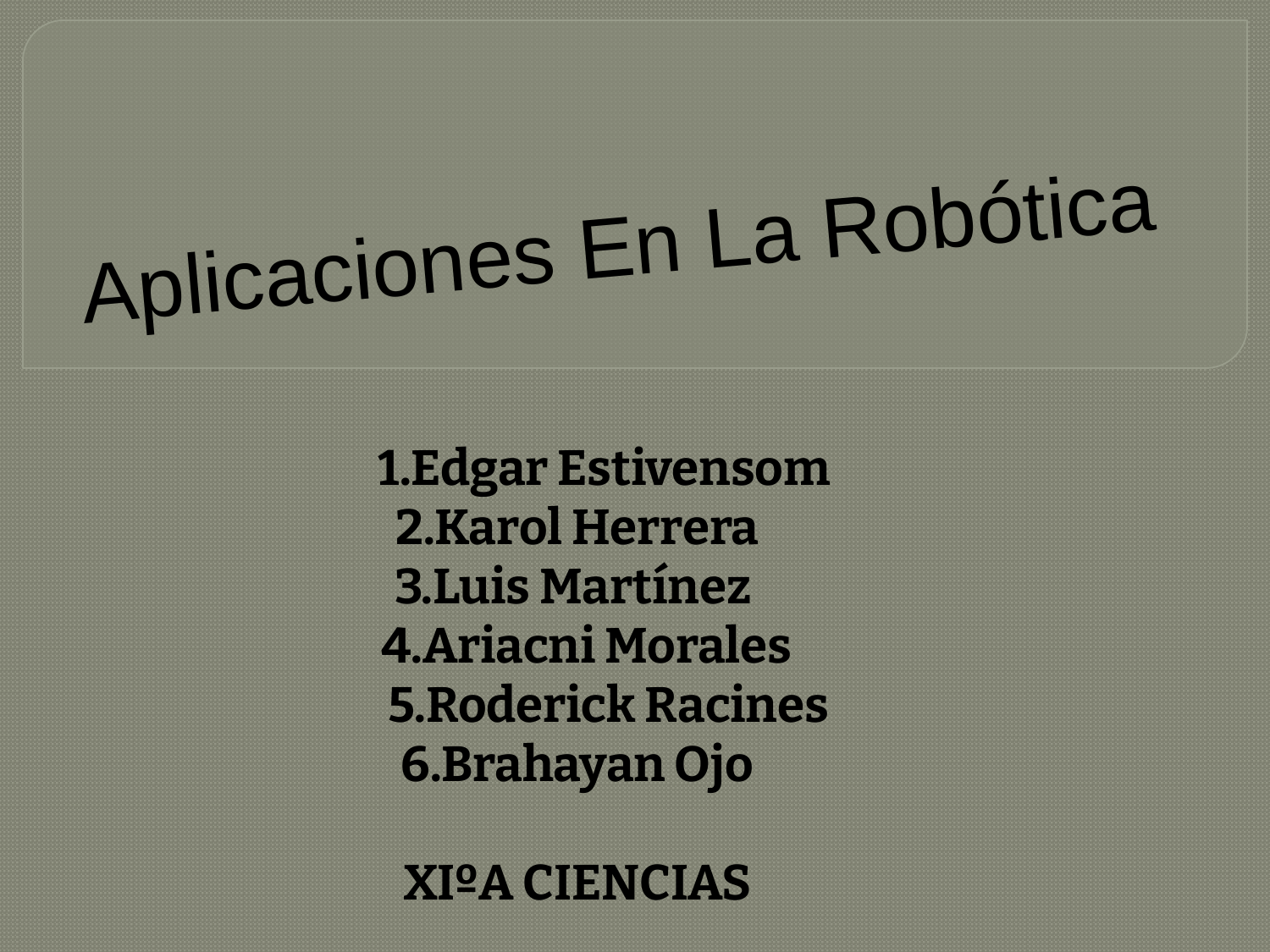

# Aplicaciones En La Robótica
       1.Edgar Estivensom
2.Karol Herrera
3.Luis Martínez
   4.Ariacni Morales
       5.Roderick Racines
6.Brahayan Ojo

XIºA CIENCIAS